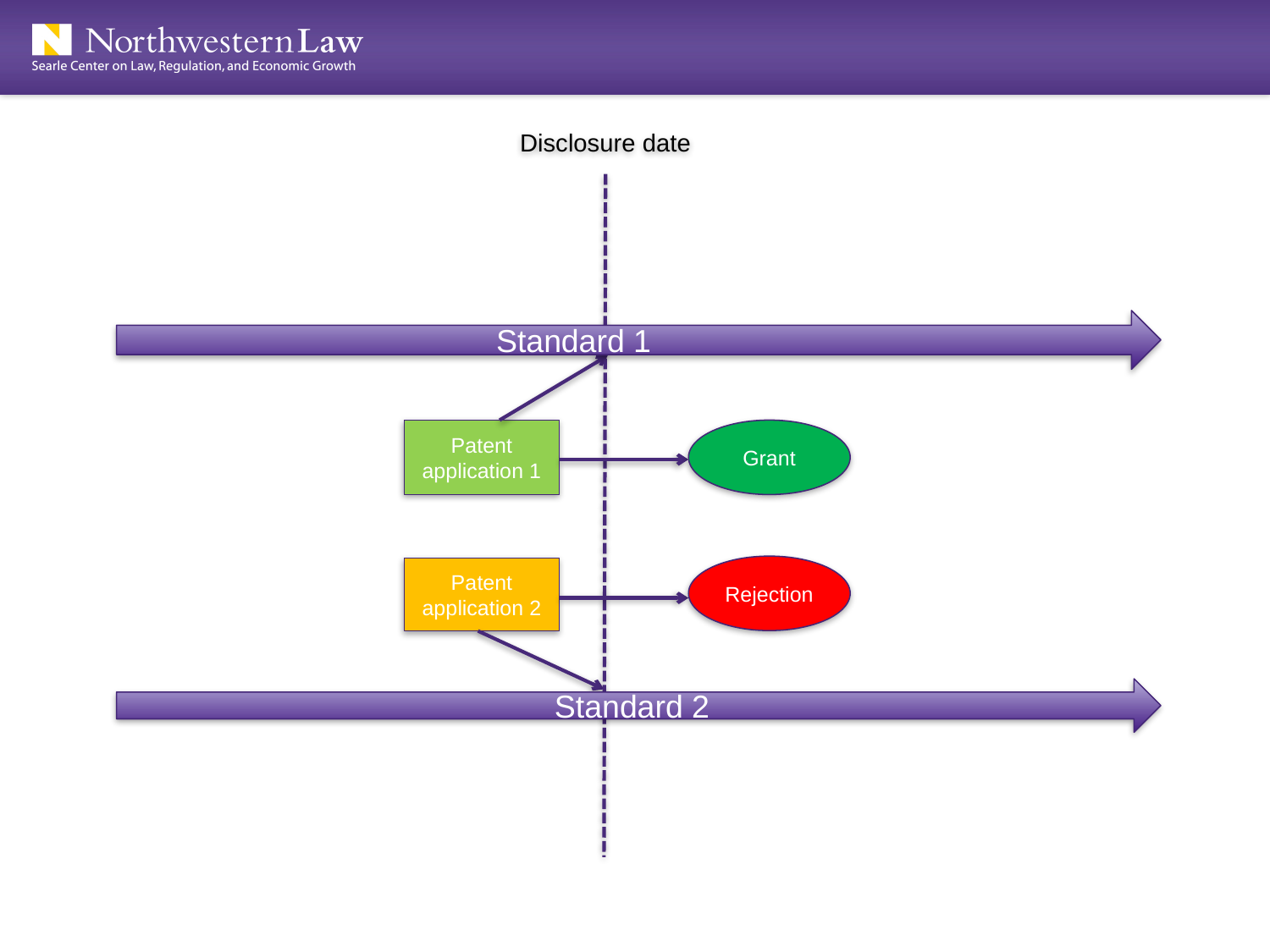

Disclosure date
Standard 1
Patent application 1
Grant
Rejection
Patent application 2
Standard 2